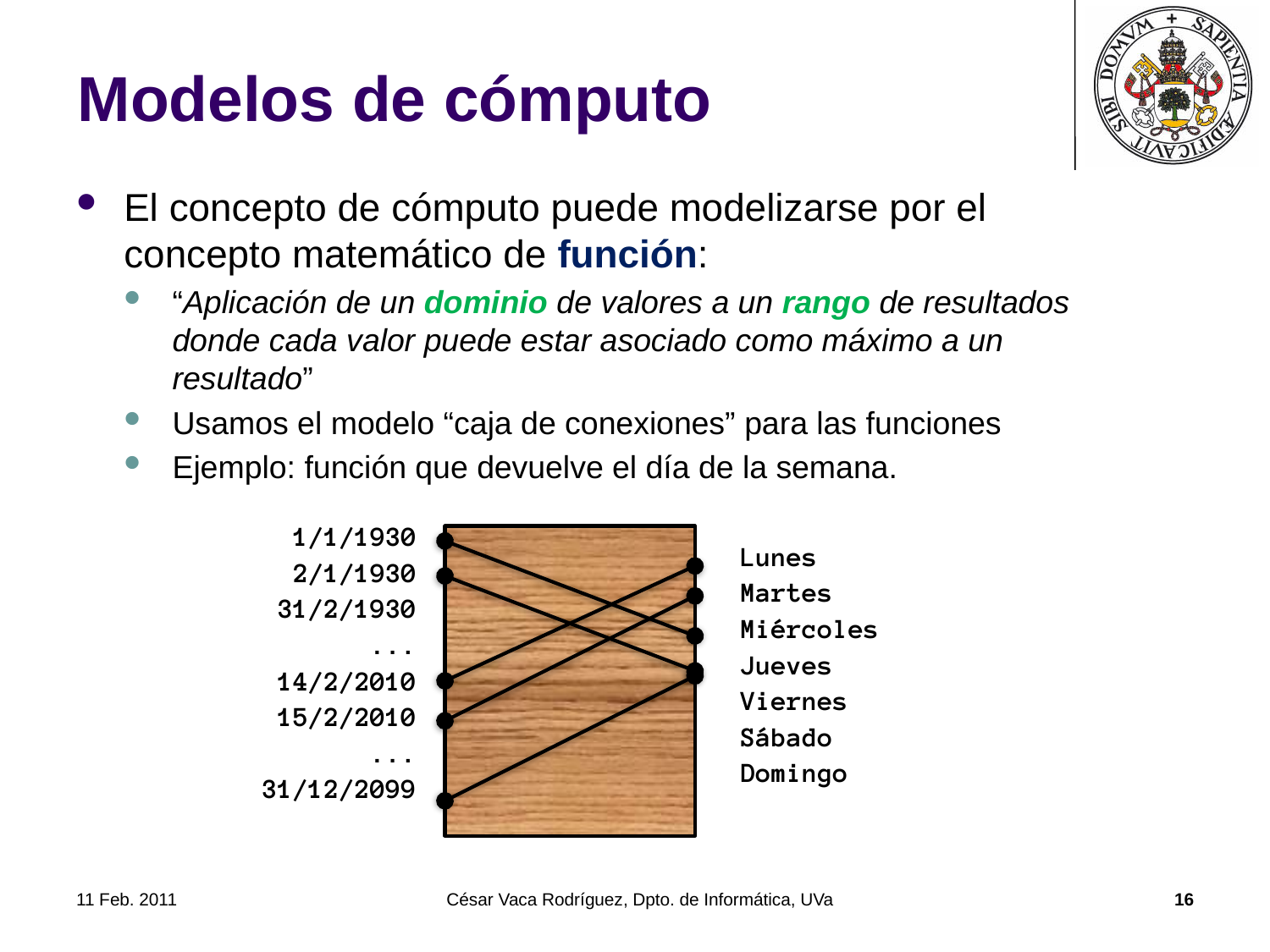

# Modelos de cómputo
El concepto de cómputo puede modelizarse por el concepto matemático de función:
“Aplicación de un dominio de valores a un rango de resultados donde cada valor puede estar asociado como máximo a un resultado”
Usamos el modelo “caja de conexiones” para las funciones
Ejemplo: función que devuelve el día de la semana.

1/1/1930
2/1/1930
31/2/1930
...
14/2/2010
15/2/2010
...
31/12/2099

Lunes
Martes
Miércoles
Jueves
Viernes
Sábado
Domingo
11 Feb. 2011
César Vaca Rodríguez, Dpto. de Informática, UVa
16